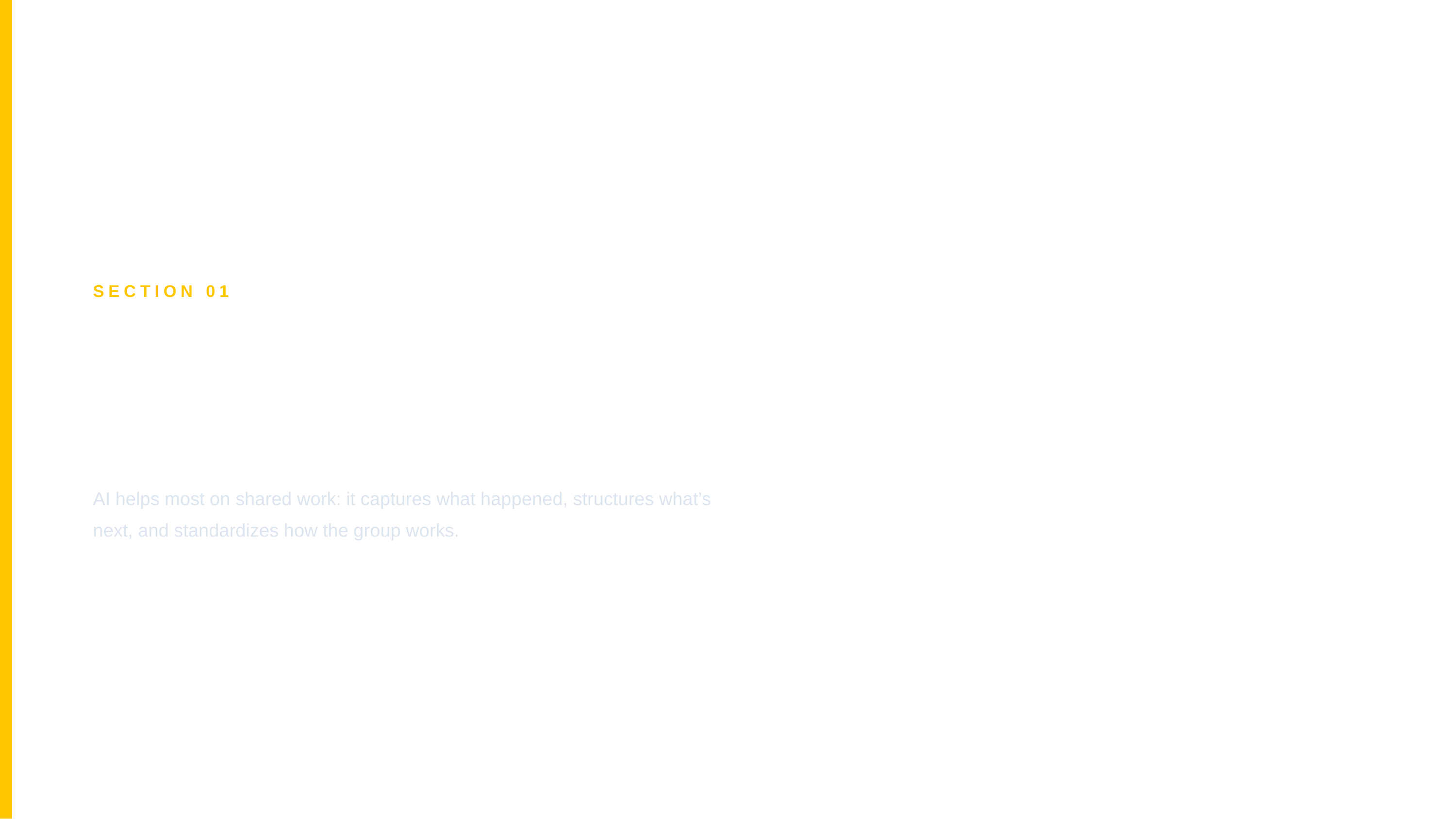

SECTION 01
From Solo to Team
AI helps most on shared work: it captures what happened, structures what’s next, and standardizes how the group works.